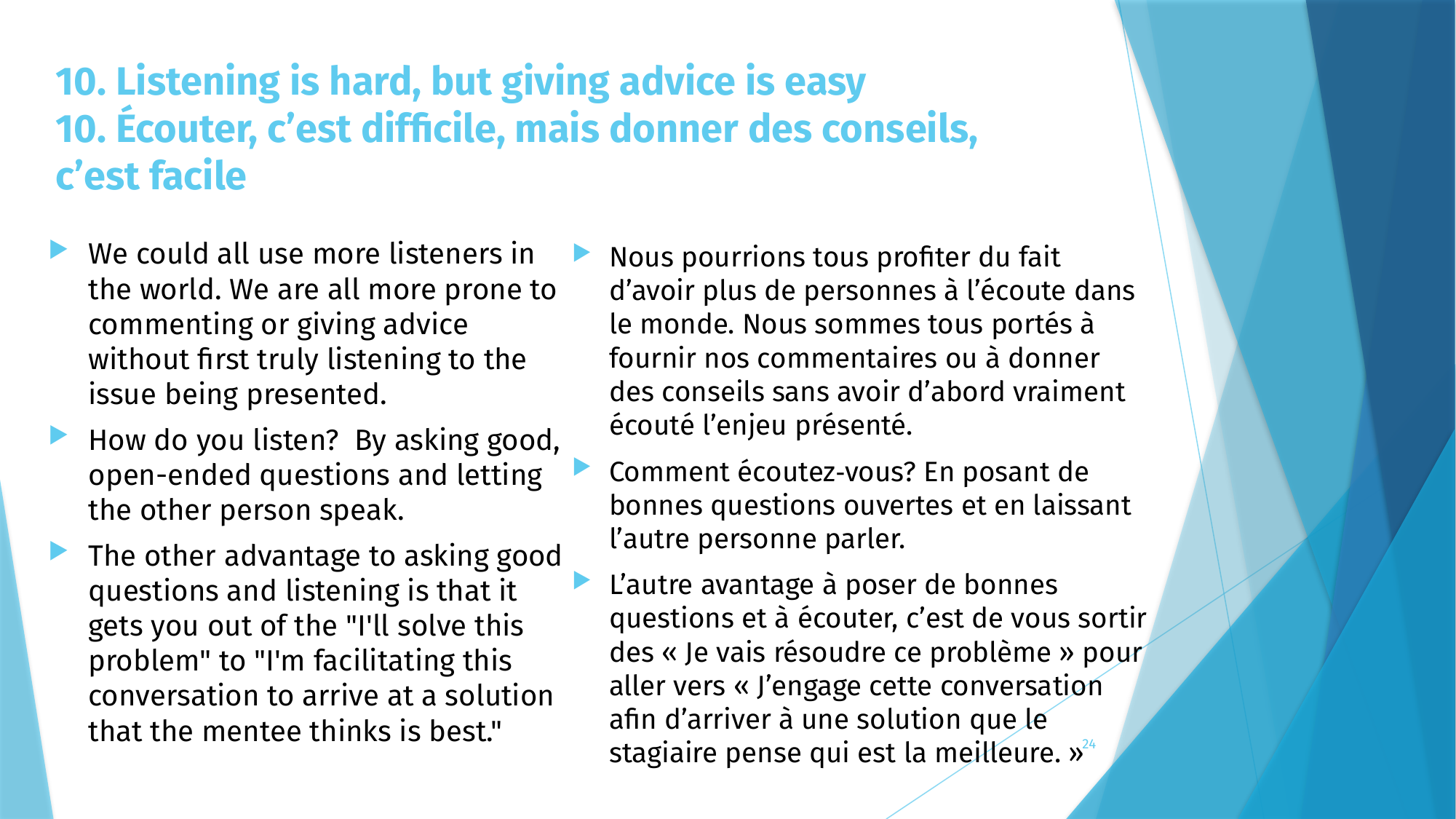

# 10. Listening is hard, but giving advice is easy 10. Écouter, c’est difficile, mais donner des conseils, c’est facile
We could all use more listeners in the world. We are all more prone to commenting or giving advice without first truly listening to the issue being presented.
How do you listen?  By asking good, open-ended questions and letting the other person speak.
The other advantage to asking good questions and listening is that it gets you out of the "I'll solve this problem" to "I'm facilitating this conversation to arrive at a solution that the mentee thinks is best."

Nous pourrions tous profiter du fait d’avoir plus de personnes à l’écoute dans le monde. Nous sommes tous portés à fournir nos commentaires ou à donner des conseils sans avoir d’abord vraiment écouté l’enjeu présenté.
Comment écoutez‑vous? En posant de bonnes questions ouvertes et en laissant l’autre personne parler.
L’autre avantage à poser de bonnes questions et à écouter, c’est de vous sortir des « Je vais résoudre ce problème » pour aller vers « J’engage cette conversation afin d’arriver à une solution que le stagiaire pense qui est la meilleure. »

24